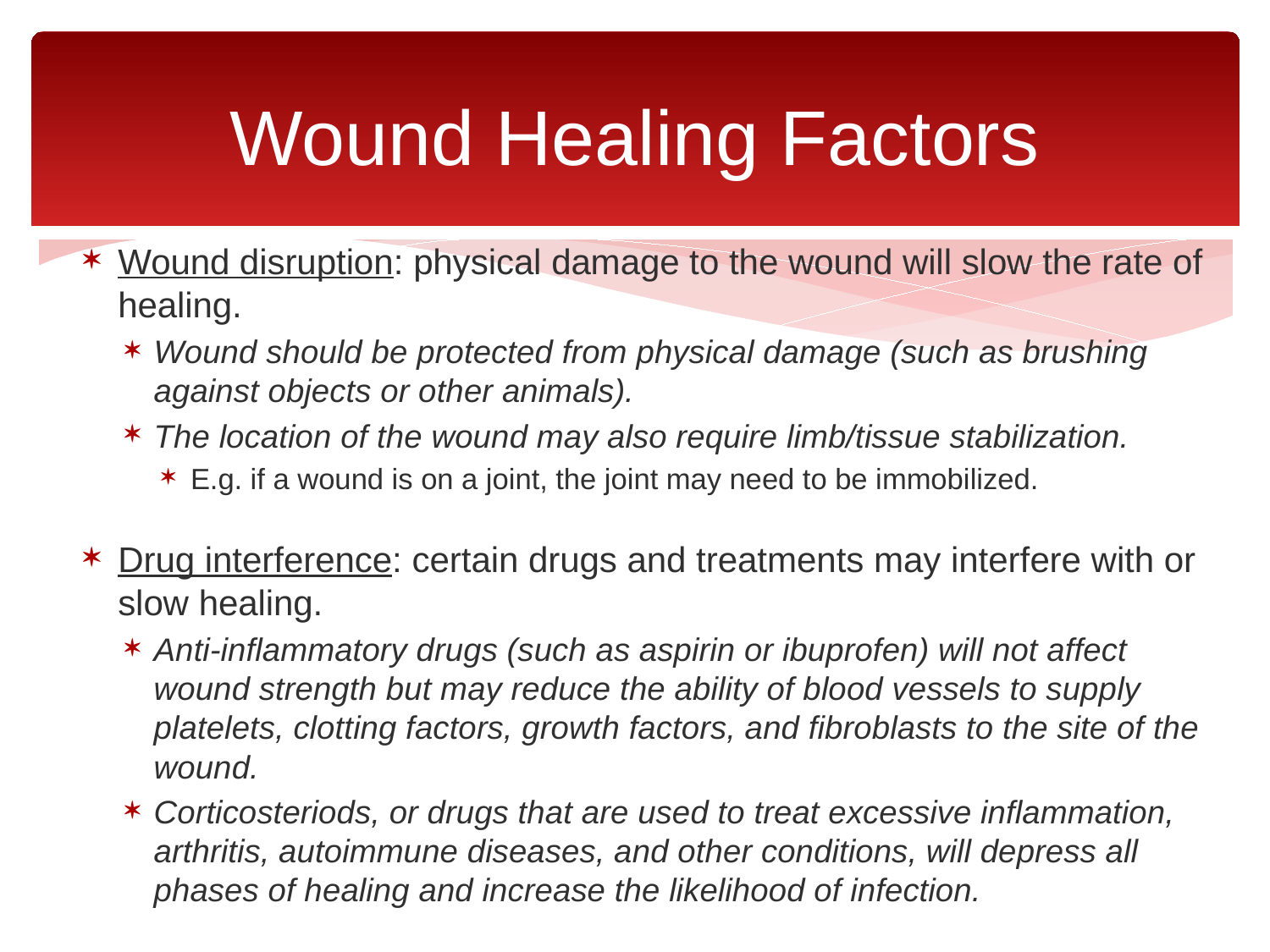

# Wound Healing Factors
Wound disruption: physical damage to the wound will slow the rate of healing.
Wound should be protected from physical damage (such as brushing against objects or other animals).
The location of the wound may also require limb/tissue stabilization.
E.g. if a wound is on a joint, the joint may need to be immobilized.
Drug interference: certain drugs and treatments may interfere with or slow healing.
Anti-inflammatory drugs (such as aspirin or ibuprofen) will not affect wound strength but may reduce the ability of blood vessels to supply platelets, clotting factors, growth factors, and fibroblasts to the site of the wound.
Corticosteriods, or drugs that are used to treat excessive inflammation, arthritis, autoimmune diseases, and other conditions, will depress all phases of healing and increase the likelihood of infection.